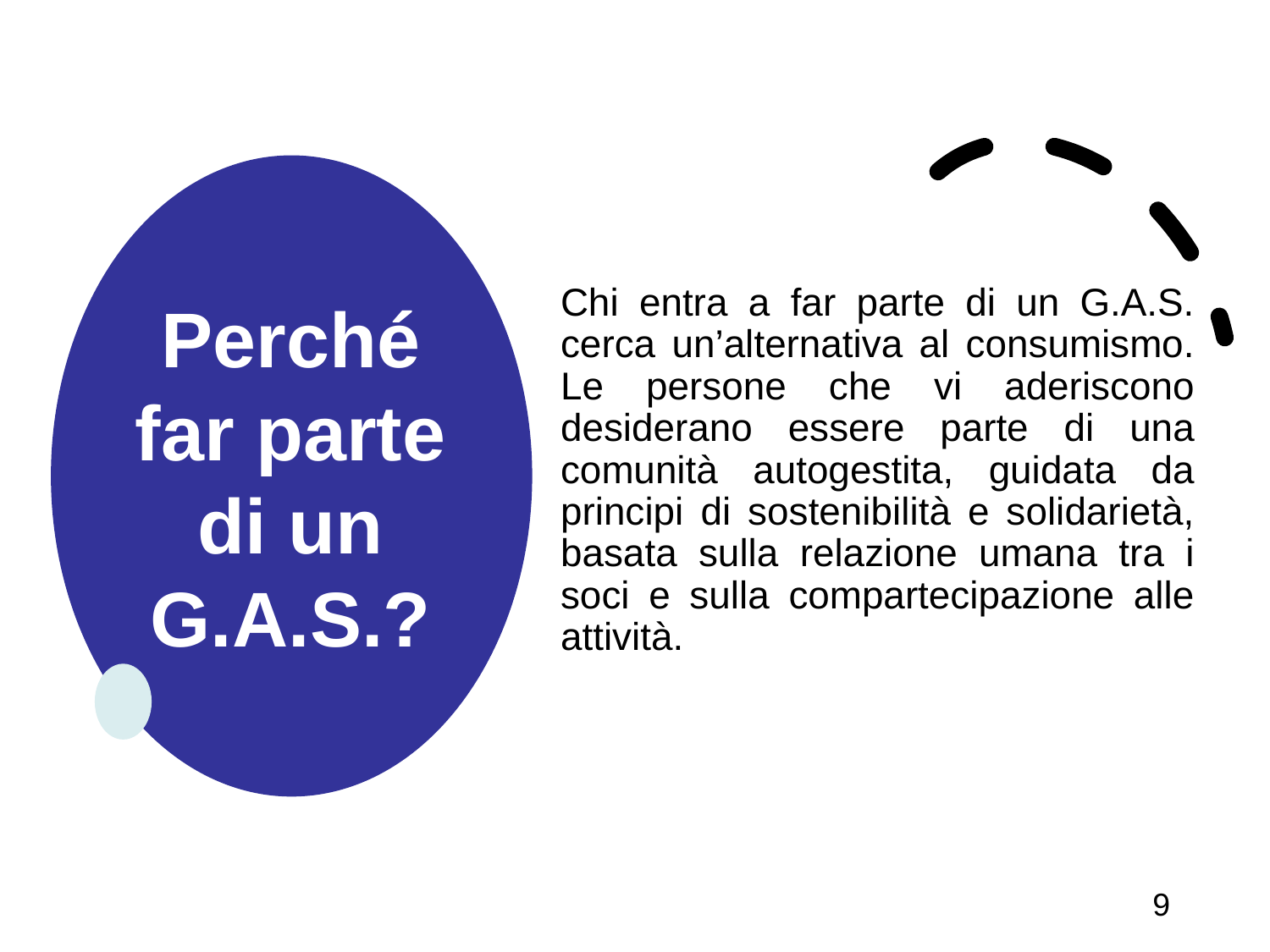

# Perché far parte di un G.A.S.?
Chi entra a far parte di un G.A.S. cerca un’alternativa al consumismo. Le persone che vi aderiscono desiderano essere parte di una comunità autogestita, guidata da principi di sostenibilità e solidarietà, basata sulla relazione umana tra i soci e sulla compartecipazione alle attività.

9